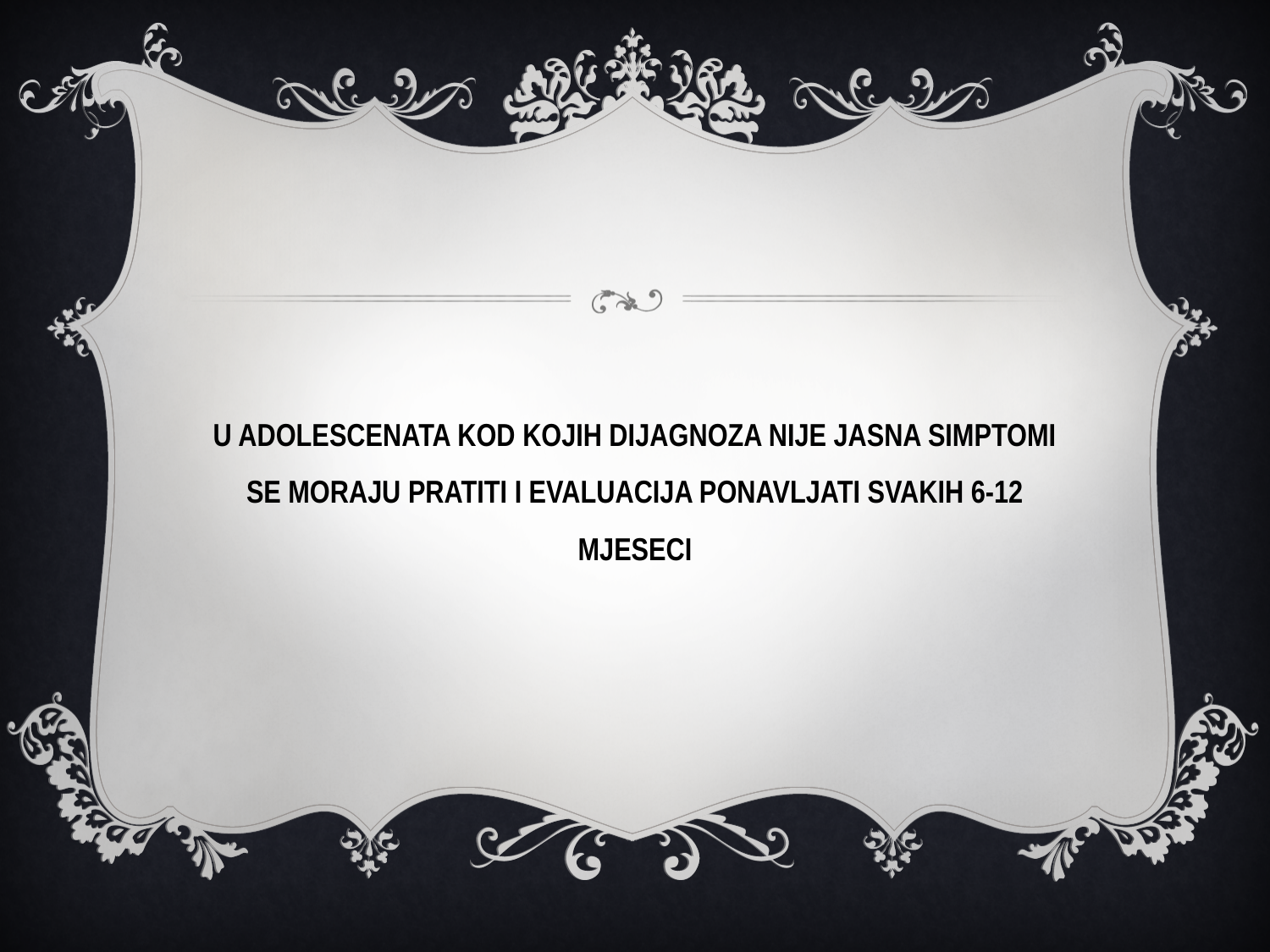

U ADOLESCENATA KOD KOJIH DIJAGNOZA NIJE JASNA SIMPTOMI SE MORAJU PRATITI I EVALUACIJA PONAVLJATI SVAKIH 6-12 MJESECI